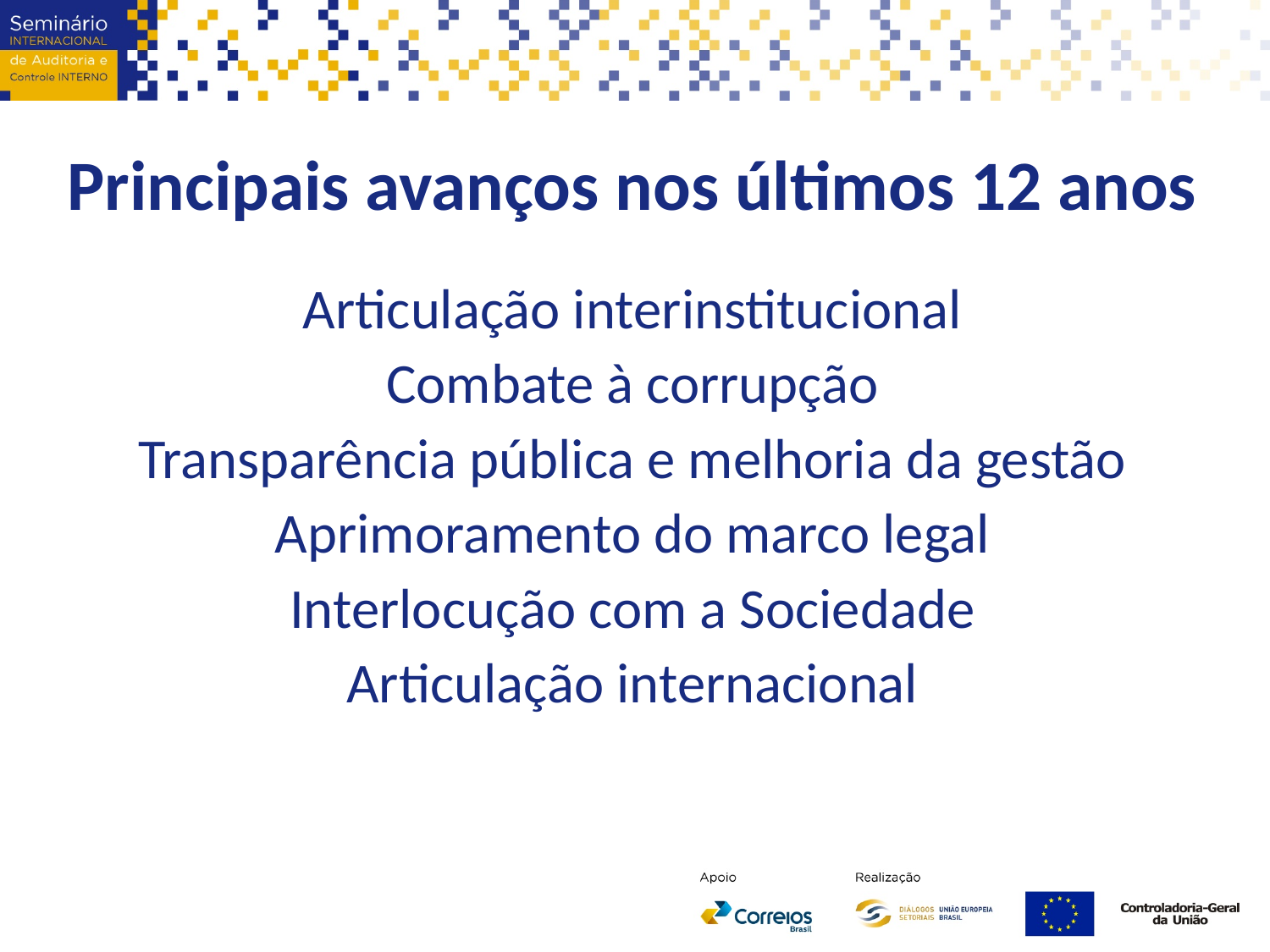

Principais avanços nos últimos 12 anos

Articulação interinstitucional
Combate à corrupção
Transparência pública e melhoria da gestão
Aprimoramento do marco legal
Interlocução com a Sociedade
Articulação internacional